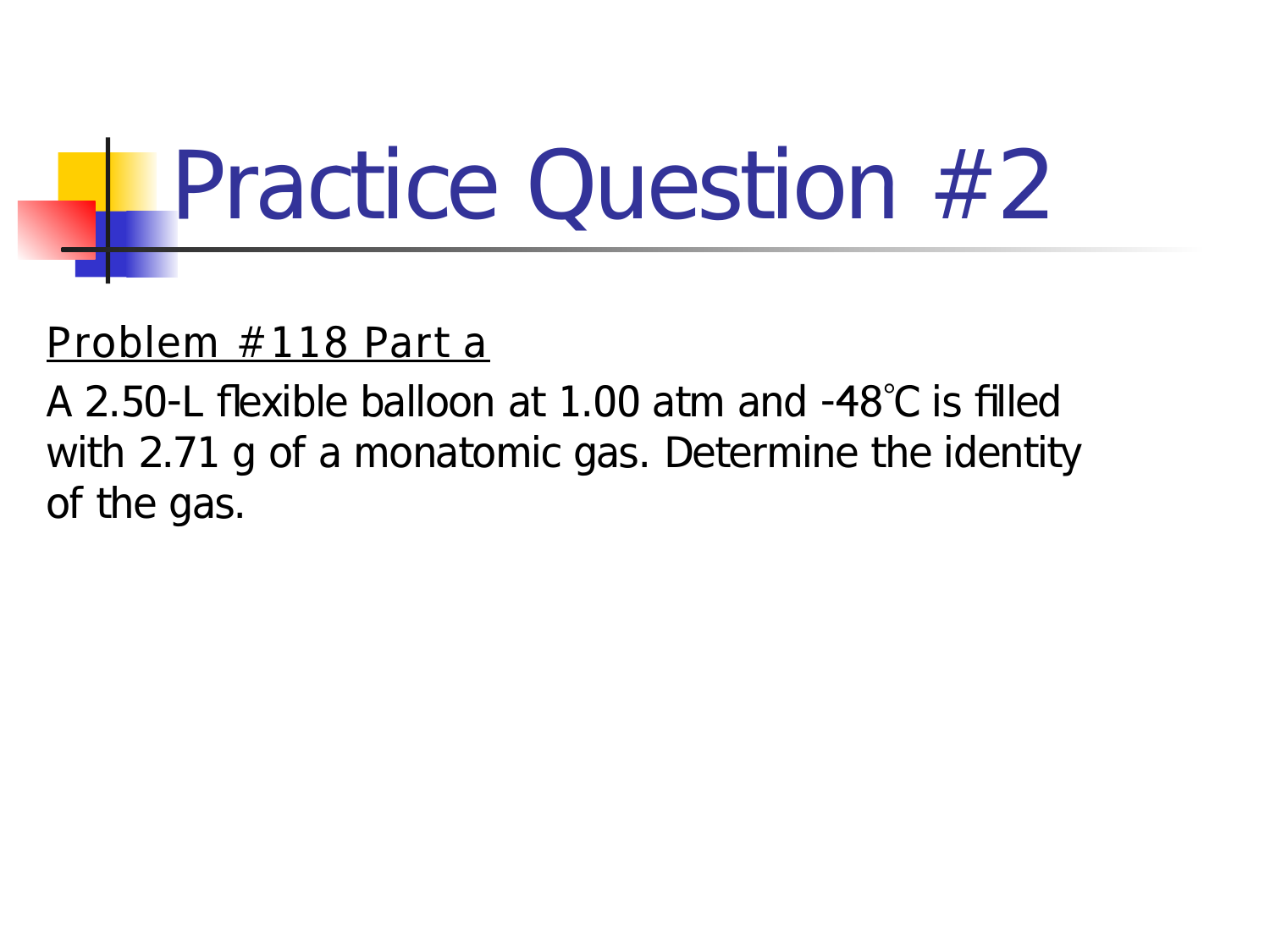

# Practice Question #2
Problem #118 Part a
A 2.50-L flexible balloon at 1.00 atm and -48°C is filled with 2.71 g of a monatomic gas. Determine the identity of the gas.